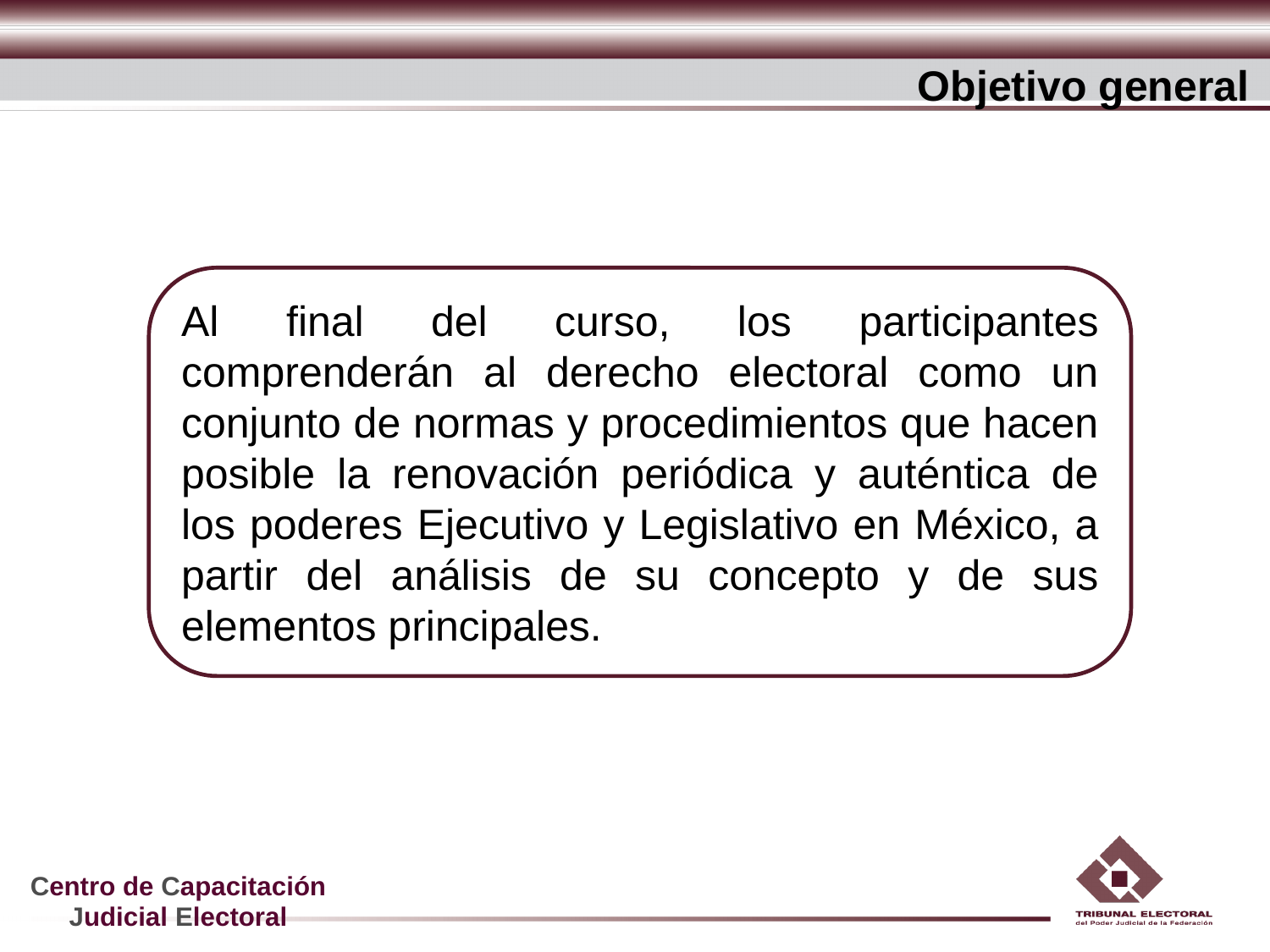

Objetivo general
Al final del curso, los participantes comprenderán al derecho electoral como un conjunto de normas y procedimientos que hacen posible la renovación periódica y auténtica de los poderes Ejecutivo y Legislativo en México, a partir del análisis de su concepto y de sus elementos principales.